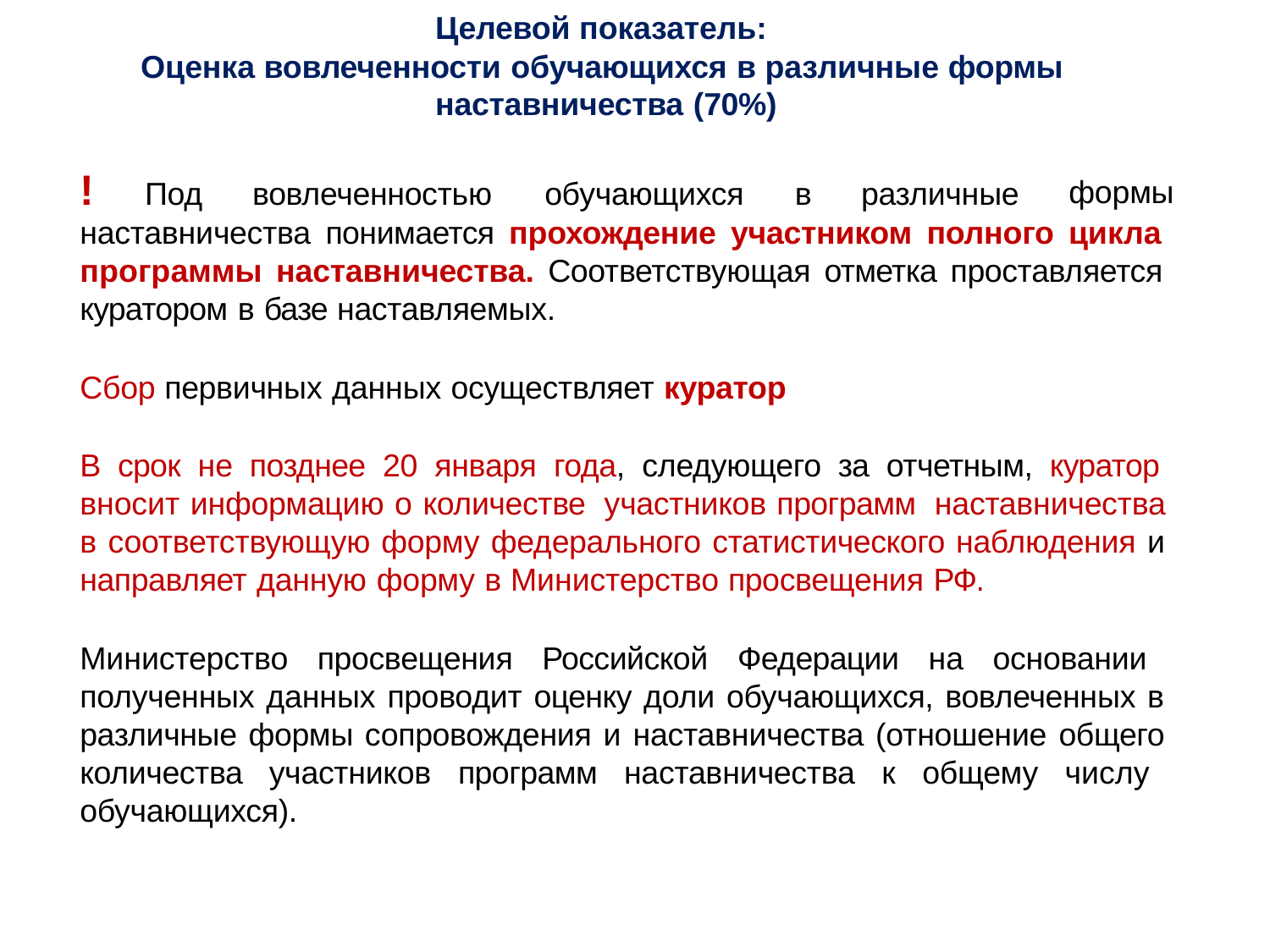

Целевой показатель:
Оценка вовлеченности обучающихся в различные формы  наставничества (70%)

!	Под	вовлеченностью	обучающихся	в	различные
формы
наставничества понимается прохождение участником полного цикла  программы наставничества. Соответствующая отметка проставляется  куратором в базе наставляемых.

Сбор первичных данных осуществляет куратор

В срок не позднее 20 января года, следующего за отчетным, куратор  вносит информацию о количестве участников программ наставничества  в соответствующую форму федерального статистического наблюдения и  направляет данную форму в Министерство просвещения РФ.

Министерство просвещения Российской Федерации на основании  полученных данных проводит оценку доли обучающихся, вовлеченных в  различные формы сопровождения и наставничества (отношение общего  количества участников программ наставничества к общему числу  обучающихся).